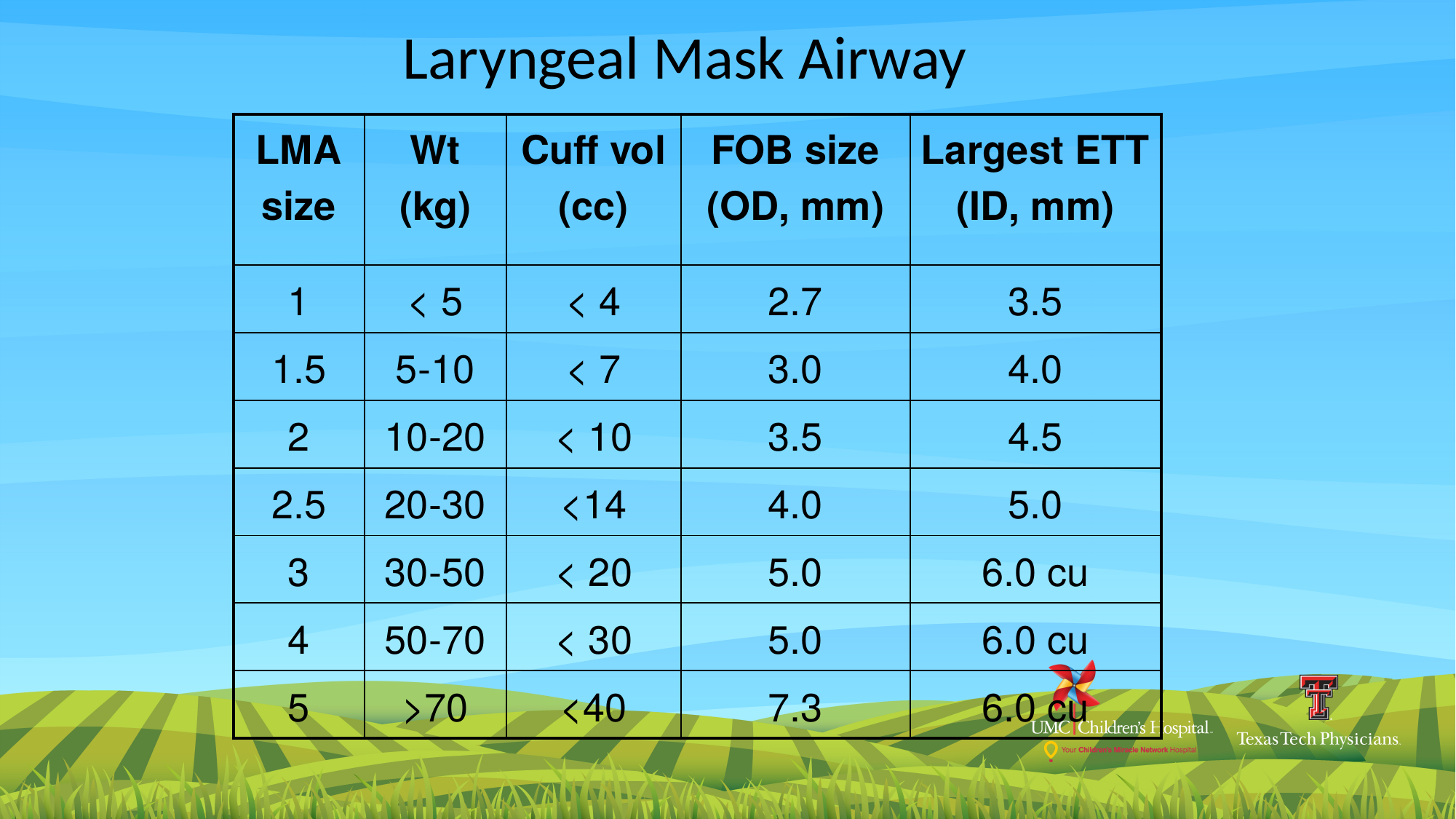

# Laryngeal Mask Airway
| LMA size | Wt (kg) | Cuff vol (cc) | FOB size (OD, mm) | Largest ETT (ID, mm) |
| --- | --- | --- | --- | --- |
| 1 | < 5 | < 4 | 2.7 | 3.5 |
| 1.5 | 5-10 | < 7 | 3.0 | 4.0 |
| 2 | 10-20 | < 10 | 3.5 | 4.5 |
| 2.5 | 20-30 | <14 | 4.0 | 5.0 |
| 3 | 30-50 | < 20 | 5.0 | 6.0 cu |
| 4 | 50-70 | < 30 | 5.0 | 6.0 cu |
| 5 | >70 | <40 | 7.3 | 6.0 cu |